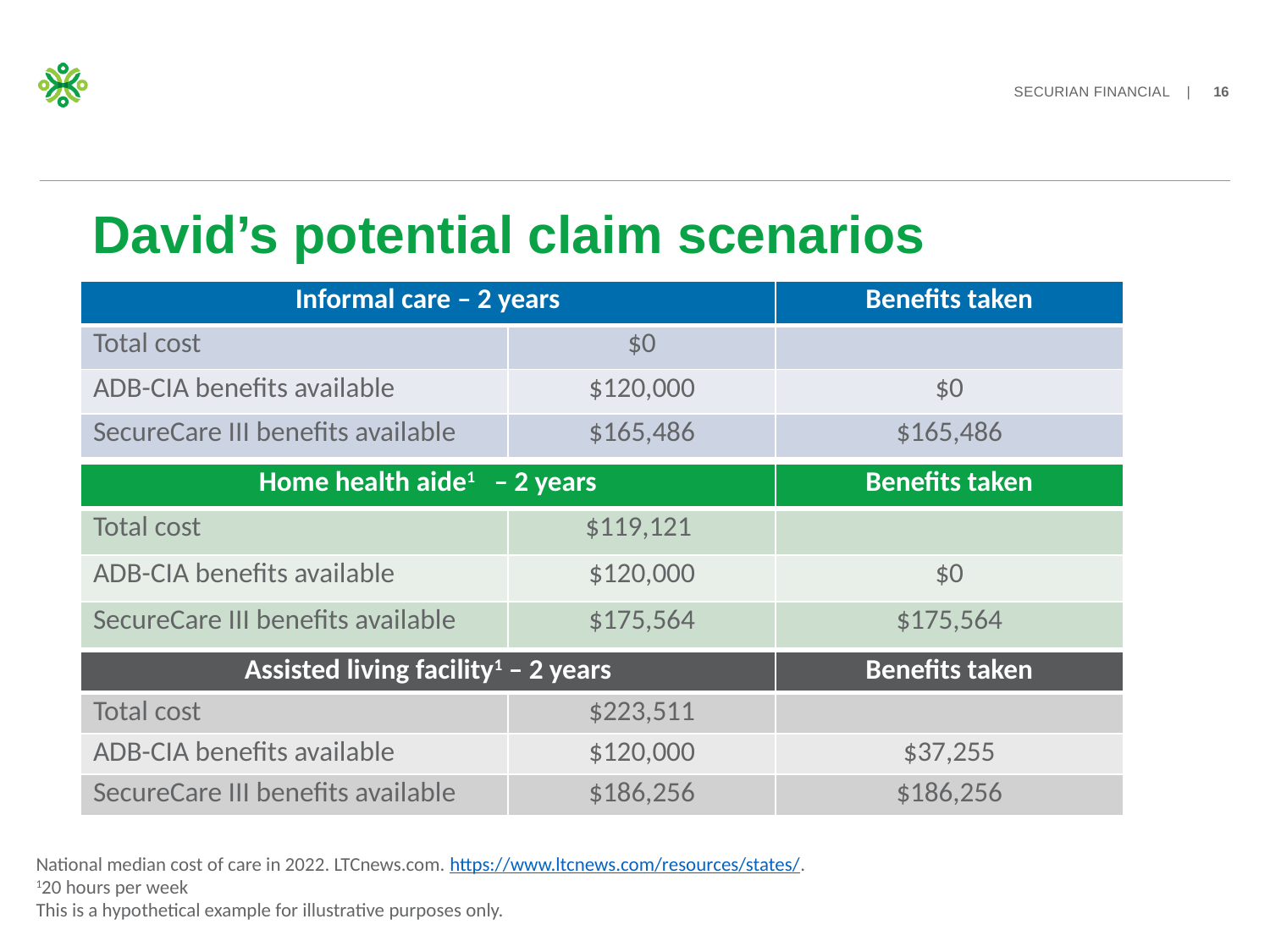

# David’s potential claim scenarios
| Informal care – 2 years |  | Benefits taken |
| --- | --- | --- |
| Total cost | $0 |  |
| ADB-CIA benefits available | $120,000 | $0 |
| SecureCare III benefits available | $165,486 | $165,486 |
| Home health aide1 – 2 years |  | Benefits taken |
| --- | --- | --- |
| Total cost | $119,121 |  |
| ADB-CIA benefits available | $120,000 | $0 |
| SecureCare III benefits available | $175,564 | $175,564 |
| Assisted living facility1 – 2 years |  | Benefits taken |
| --- | --- | --- |
| Total cost | $223,511 |  |
| ADB-CIA benefits available | $120,000 | $37,255 |
| SecureCare III benefits available | $186,256 | $186,256 |
National median cost of care in 2022. LTCnews.com. https://www.ltcnews.com/resources/states/.
120 hours per week
This is a hypothetical example for illustrative purposes only.